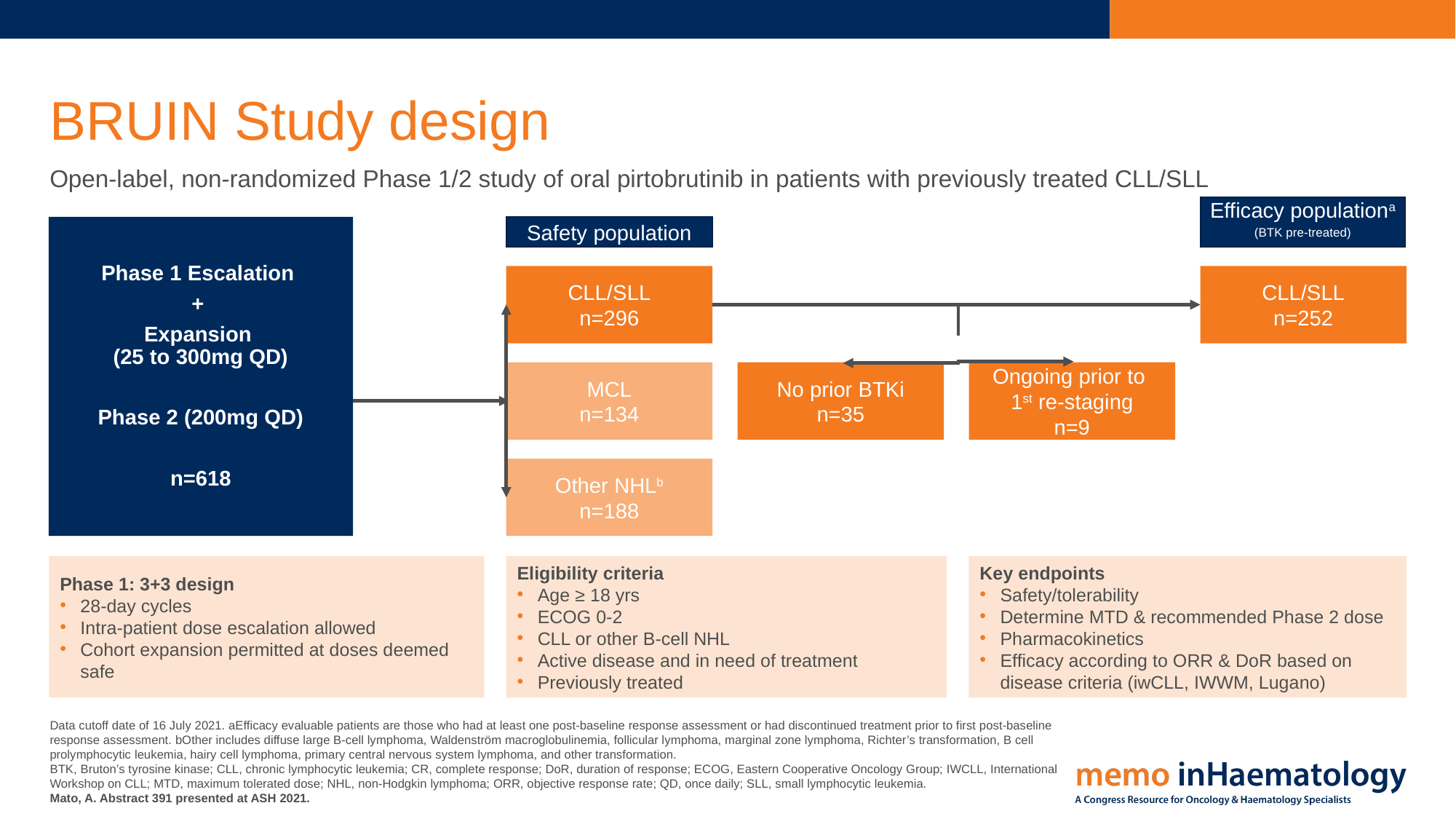

# BRUIN Study design
Open-label, non-randomized Phase 1/2 study of oral pirtobrutinib in patients with previously treated CLL/SLL
Efficacy populationa
(BTK pre-treated)
Phase 1 Escalation
+
Expansion
(25 to 300mg QD)

 Phase 2 (200mg QD)

n=618
Safety population
CLL/SLL
n=296
CLL/SLL
n=252
MCL
n=134
No prior BTKi
n=35
Ongoing prior to
1st re-staging
n=9
Other NHLb
n=188
Phase 1: 3+3 design
28-day cycles
Intra-patient dose escalation allowed
Cohort expansion permitted at doses deemed safe
Eligibility criteria
Age ≥ 18 yrs
ECOG 0-2
CLL or other B-cell NHL
Active disease and in need of treatment
Previously treated
Key endpoints
Safety/tolerability
Determine MTD & recommended Phase 2 dose
Pharmacokinetics
Efficacy according to ORR & DoR based on disease criteria (iwCLL, IWWM, Lugano)
Data cutoff date of 16 July 2021. aEfficacy evaluable patients are those who had at least one post-baseline response assessment or had discontinued treatment prior to first post-baseline response assessment. bOther includes diffuse large B-cell lymphoma, Waldenström macroglobulinemia, follicular lymphoma, marginal zone lymphoma, Richter’s transformation, B cell prolymphocytic leukemia, hairy cell lymphoma, primary central nervous system lymphoma, and other transformation.
BTK, Bruton’s tyrosine kinase; CLL, chronic lymphocytic leukemia; CR, complete response; DoR, duration of response; ECOG, Eastern Cooperative Oncology Group; IWCLL, International Workshop on CLL; MTD, maximum tolerated dose; NHL, non-Hodgkin lymphoma; ORR, objective response rate; QD, once daily; SLL, small lymphocytic leukemia.
Mato, A. Abstract 391 presented at ASH 2021.